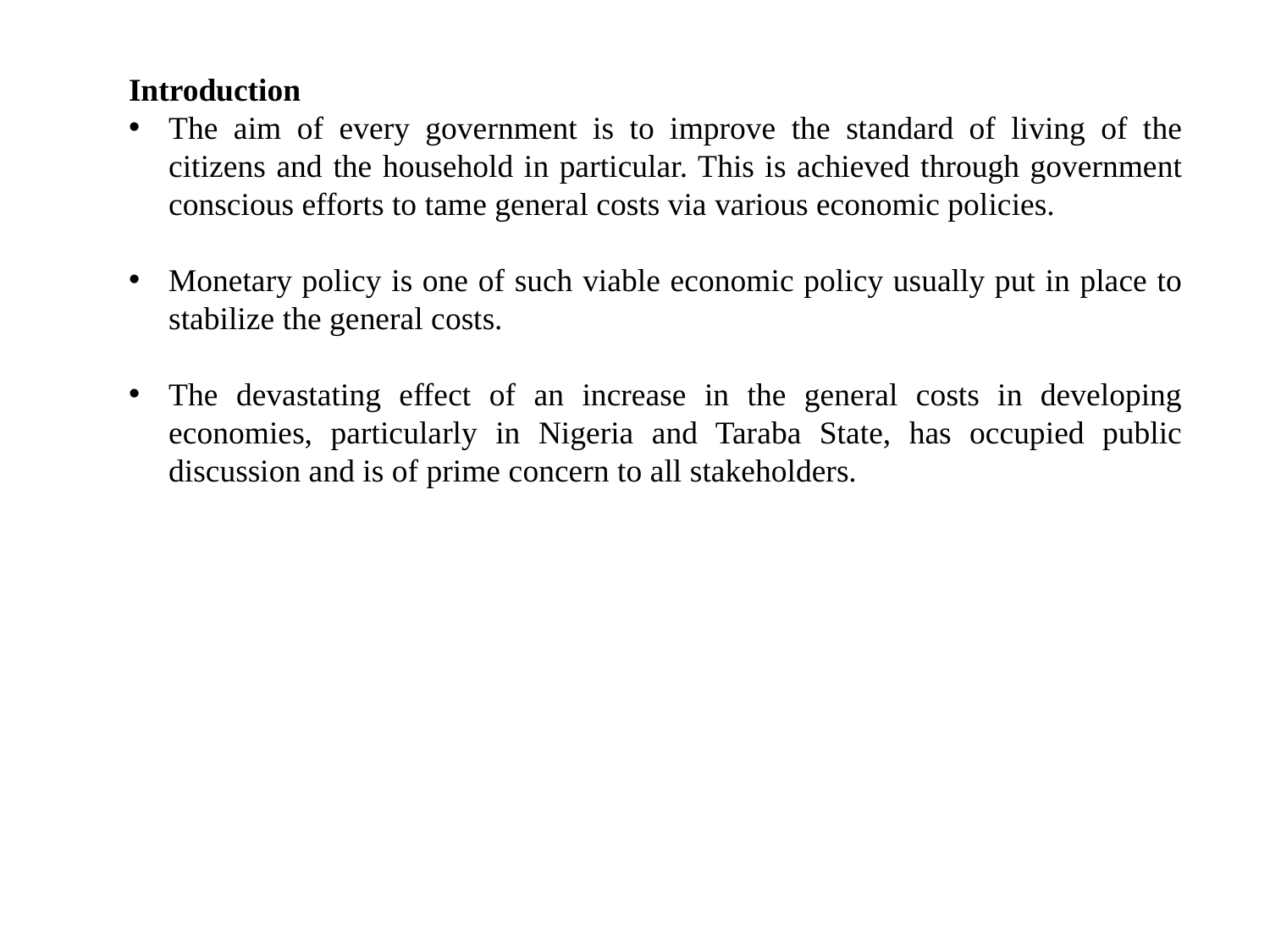

Introduction
The aim of every government is to improve the standard of living of the citizens and the household in particular. This is achieved through government conscious efforts to tame general costs via various economic policies.

Monetary policy is one of such viable economic policy usually put in place to stabilize the general costs.

The devastating effect of an increase in the general costs in developing economies, particularly in Nigeria and Taraba State, has occupied public discussion and is of prime concern to all stakeholders.